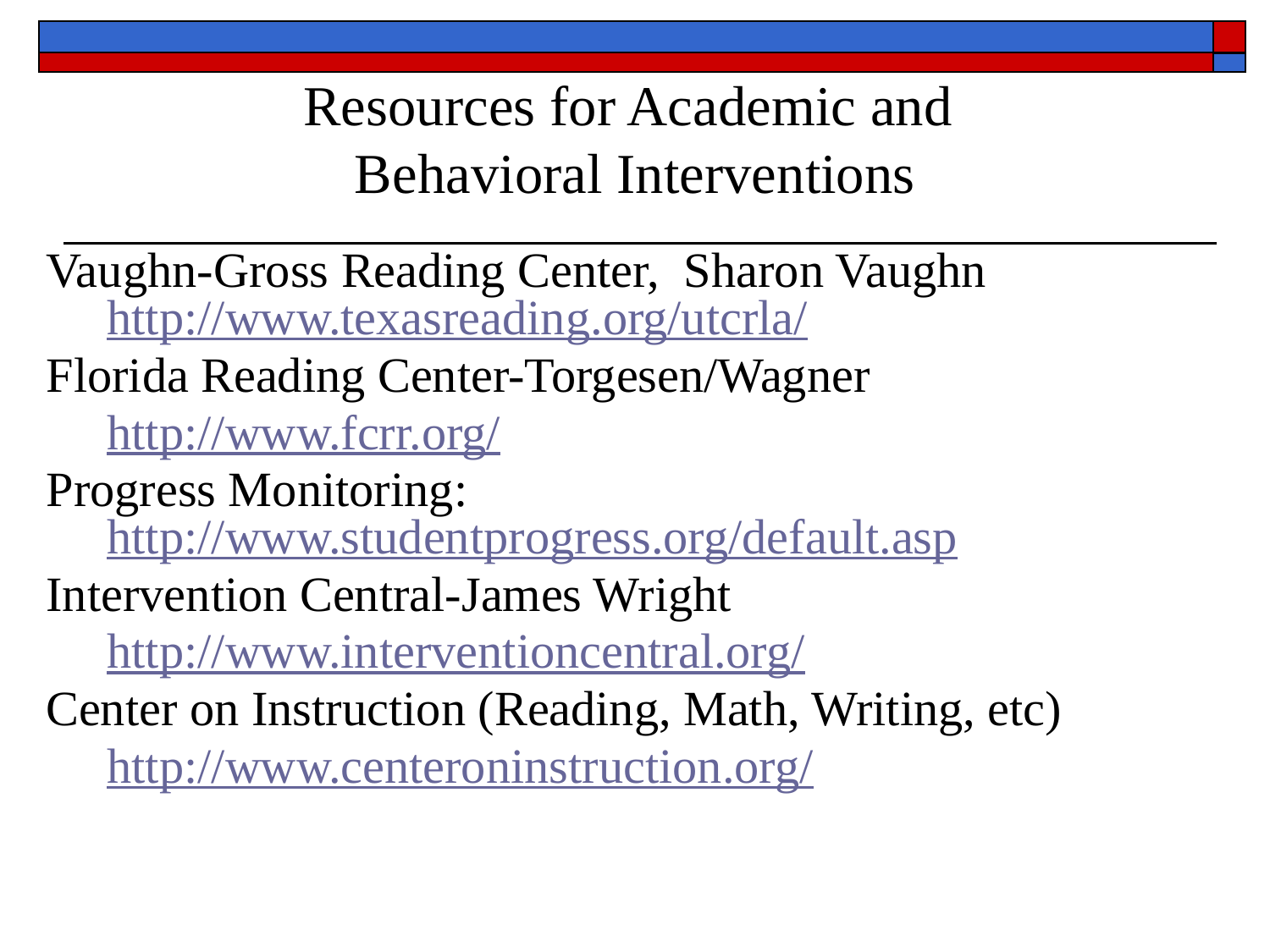

Resources for Academic and
Behavioral Interventions
Vaughn-Gross Reading Center,  Sharon Vaughn	http://www.texasreading.org/utcrla/
Florida Reading Center-Torgesen/Wagner
	http://www.fcrr.org/
Progress Monitoring:  http://www.studentprogress.org/default.asp
Intervention Central-James Wright
	http://www.interventioncentral.org/
Center on Instruction (Reading, Math, Writing, etc)
	http://www.centeroninstruction.org/